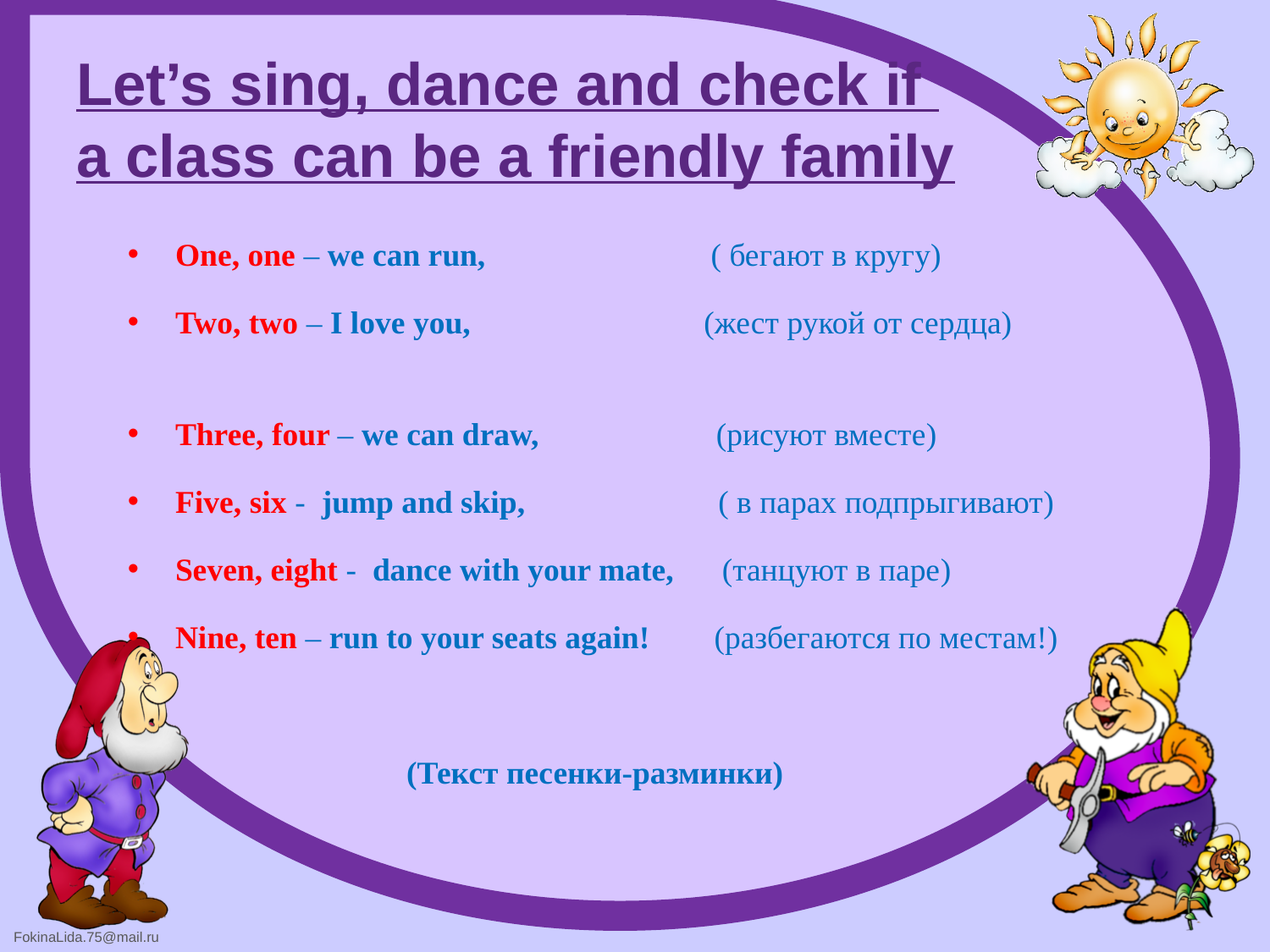

# Let’s sing, dance and check if a class can be a friendly family
One, one – we can run,                            ( бегают в кругу)
Two, two – I love you,                             (жест рукой от сердца)
Three, four – we can draw,                      (рисуют вместе)
Five, six -  jump and skip,                        ( в парах подпрыгивают)
Seven, eight -  dance with your mate,      (танцуют в паре)
Nine, ten – run to your seats again!        (разбегаются по местам!)

(Текст песенки-разминки)